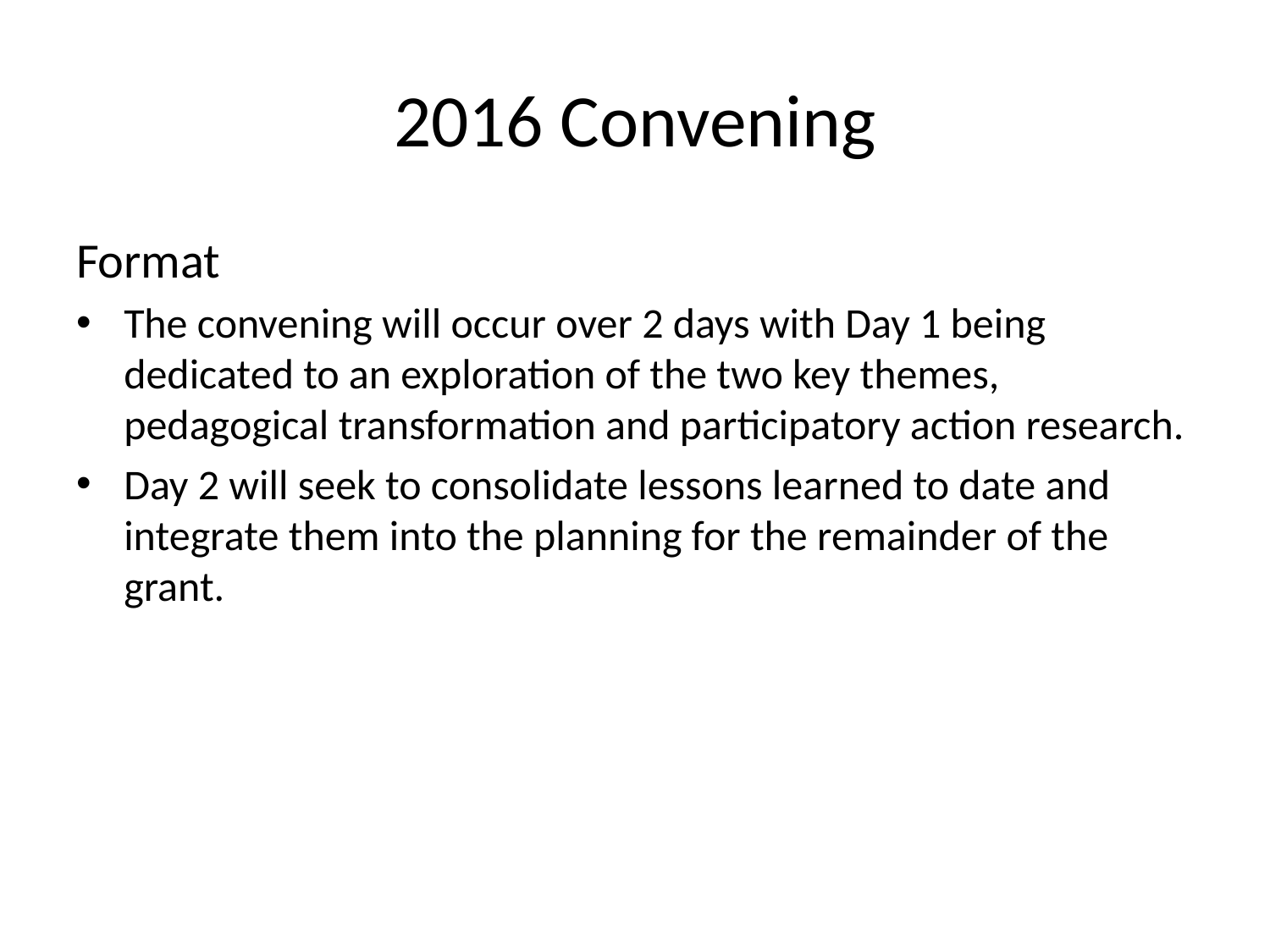

# 2016 Convening
Format
The convening will occur over 2 days with Day 1 being dedicated to an exploration of the two key themes, pedagogical transformation and participatory action research.
Day 2 will seek to consolidate lessons learned to date and integrate them into the planning for the remainder of the grant.